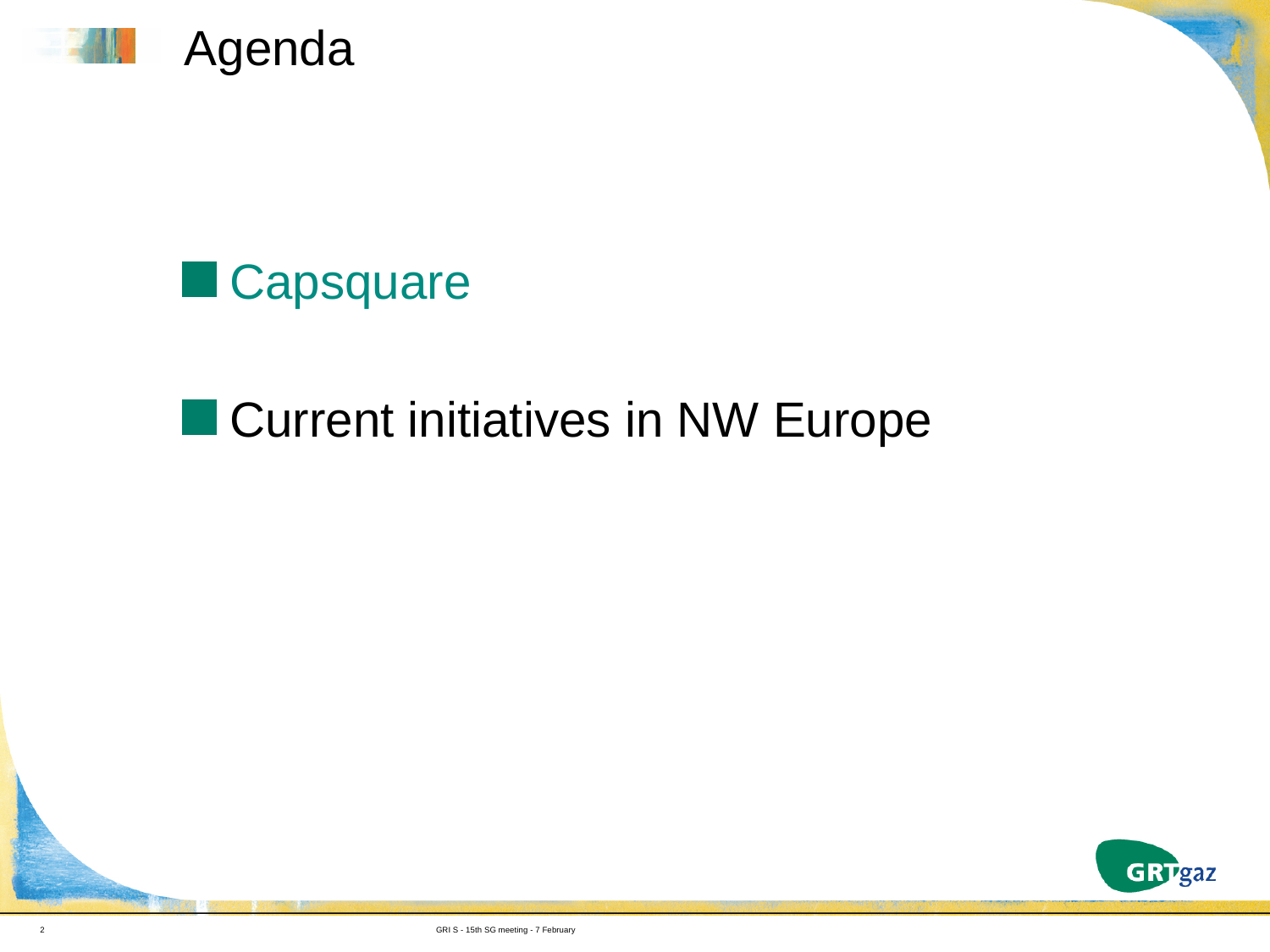

# Agenda
Capsquare

Current initiatives in NW Europe
2
GRI S - 15th SG meeting - 7 February